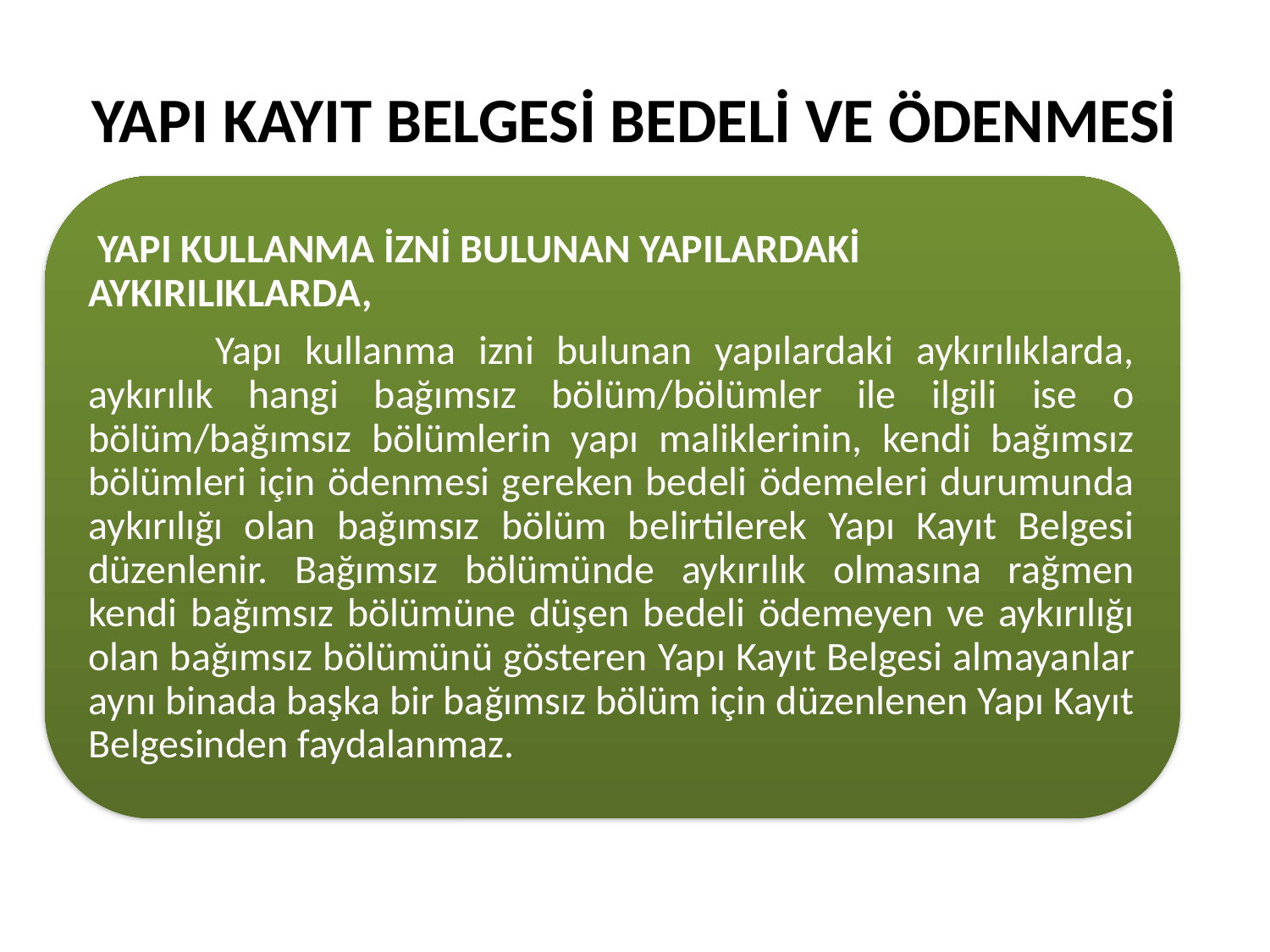

# YAPI KAYIT BELGESİ BEDELİ VE ÖDENMESİ
 YAPI KULLANMA İZNİ BULUNAN YAPILARDAKİ AYKIRILIKLARDA,
	Yapı kullanma izni bulunan yapılardaki aykırılıklarda, aykırılık hangi bağımsız bölüm/bölümler ile ilgili ise o bölüm/bağımsız bölümlerin yapı maliklerinin, kendi bağımsız bölümleri için ödenmesi gereken bedeli ödemeleri durumunda aykırılığı olan bağımsız bölüm belirtilerek Yapı Kayıt Belgesi düzenlenir. Bağımsız bölümünde aykırılık olmasına rağmen kendi bağımsız bölümüne düşen bedeli ödemeyen ve aykırılığı olan bağımsız bölümünü gösteren Yapı Kayıt Belgesi almayanlar aynı binada başka bir bağımsız bölüm için düzenlenen Yapı Kayıt Belgesinden faydalanmaz.